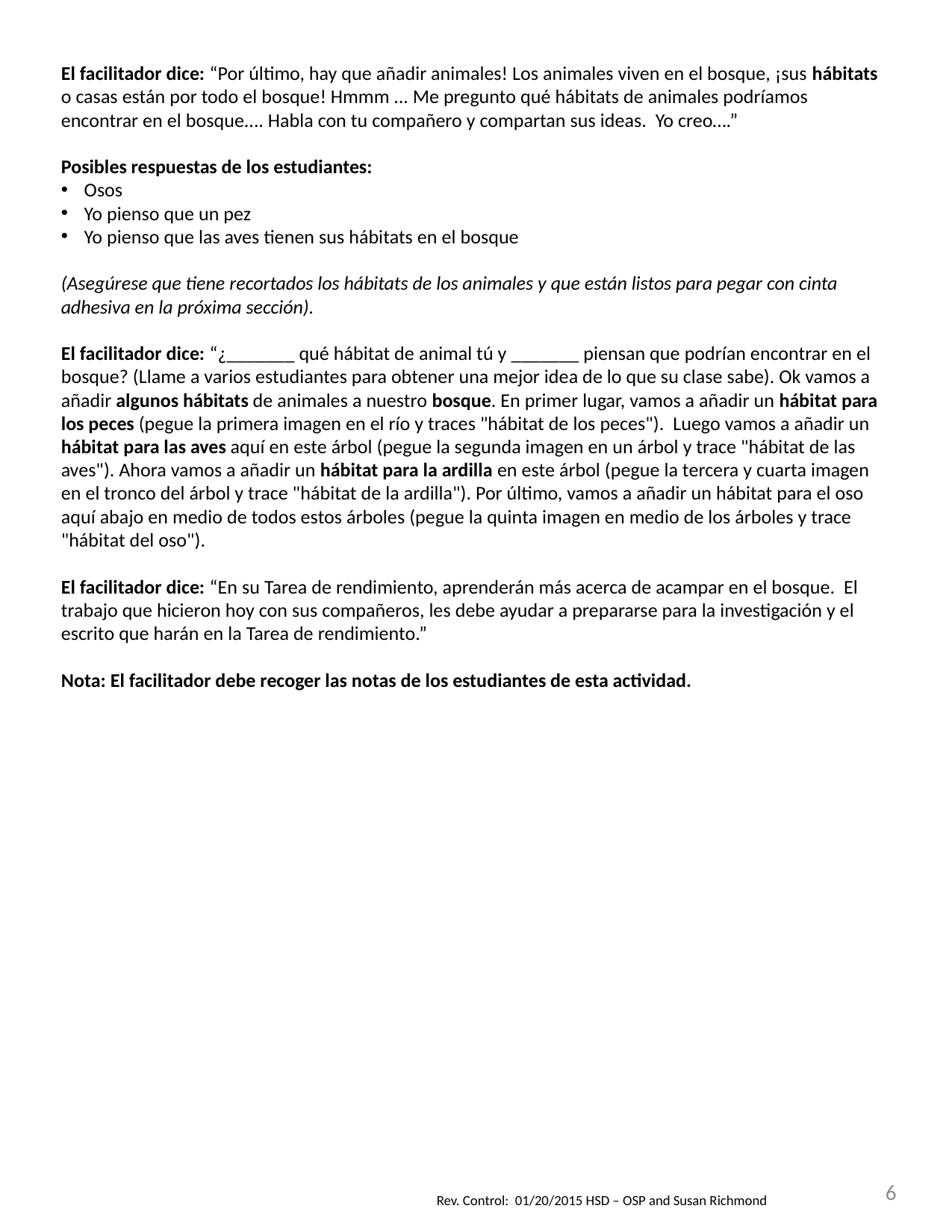

El facilitador dice: “Por último, hay que añadir animales! Los animales viven en el bosque, ¡sus hábitats o casas están por todo el bosque! Hmmm ... Me pregunto qué hábitats de animales podríamos encontrar en el bosque.... Habla con tu compañero y compartan sus ideas.  Yo creo….”

Posibles respuestas de los estudiantes:
Osos
Yo pienso que un pez
Yo pienso que las aves tienen sus hábitats en el bosque

(Asegúrese que tiene recortados los hábitats de los animales y que están listos para pegar con cinta adhesiva en la próxima sección).

El facilitador dice: “¿_______ qué hábitat de animal tú y _______ piensan que podrían encontrar en el bosque? (Llame a varios estudiantes para obtener una mejor idea de lo que su clase sabe). Ok vamos a añadir algunos hábitats de animales a nuestro bosque. En primer lugar, vamos a añadir un hábitat para los peces (pegue la primera imagen en el río y traces "hábitat de los peces").  Luego vamos a añadir un hábitat para las aves aquí en este árbol (pegue la segunda imagen en un árbol y trace "hábitat de las aves"). Ahora vamos a añadir un hábitat para la ardilla en este árbol (pegue la tercera y cuarta imagen en el tronco del árbol y trace "hábitat de la ardilla"). Por último, vamos a añadir un hábitat para el oso aquí abajo en medio de todos estos árboles (pegue la quinta imagen en medio de los árboles y trace "hábitat del oso").

El facilitador dice: “En su Tarea de rendimiento, aprenderán más acerca de acampar en el bosque.  El trabajo que hicieron hoy con sus compañeros, les debe ayudar a prepararse para la investigación y el escrito que harán en la Tarea de rendimiento.”

Nota: El facilitador debe recoger las notas de los estudiantes de esta actividad.

6
Rev. Control:  01/20/2015 HSD – OSP and Susan Richmond